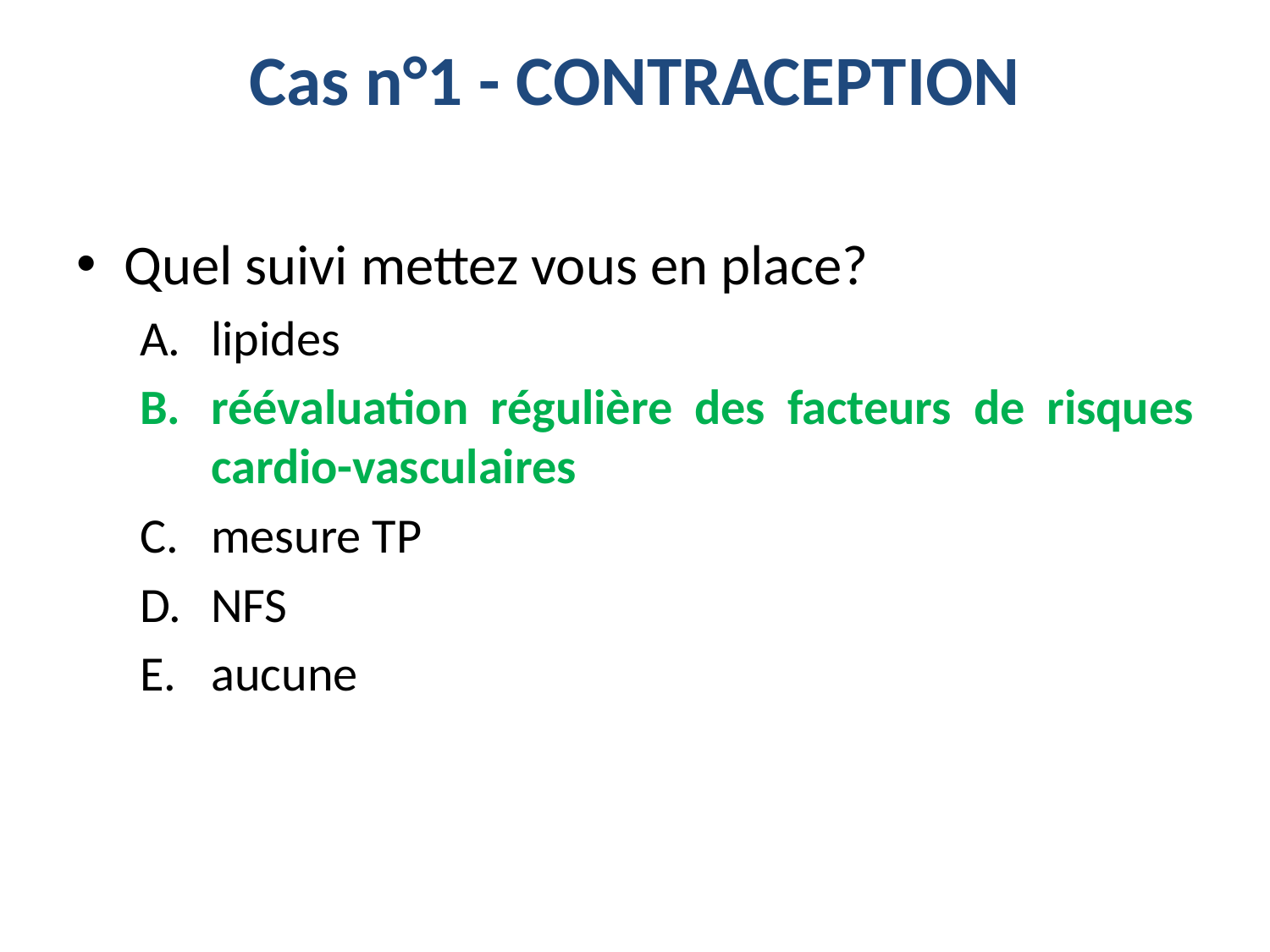

# Cas n°1 - CONTRACEPTION
Quel suivi mettez vous en place?
lipides
réévaluation régulière des facteurs de risques cardio-vasculaires
mesure TP
NFS
aucune